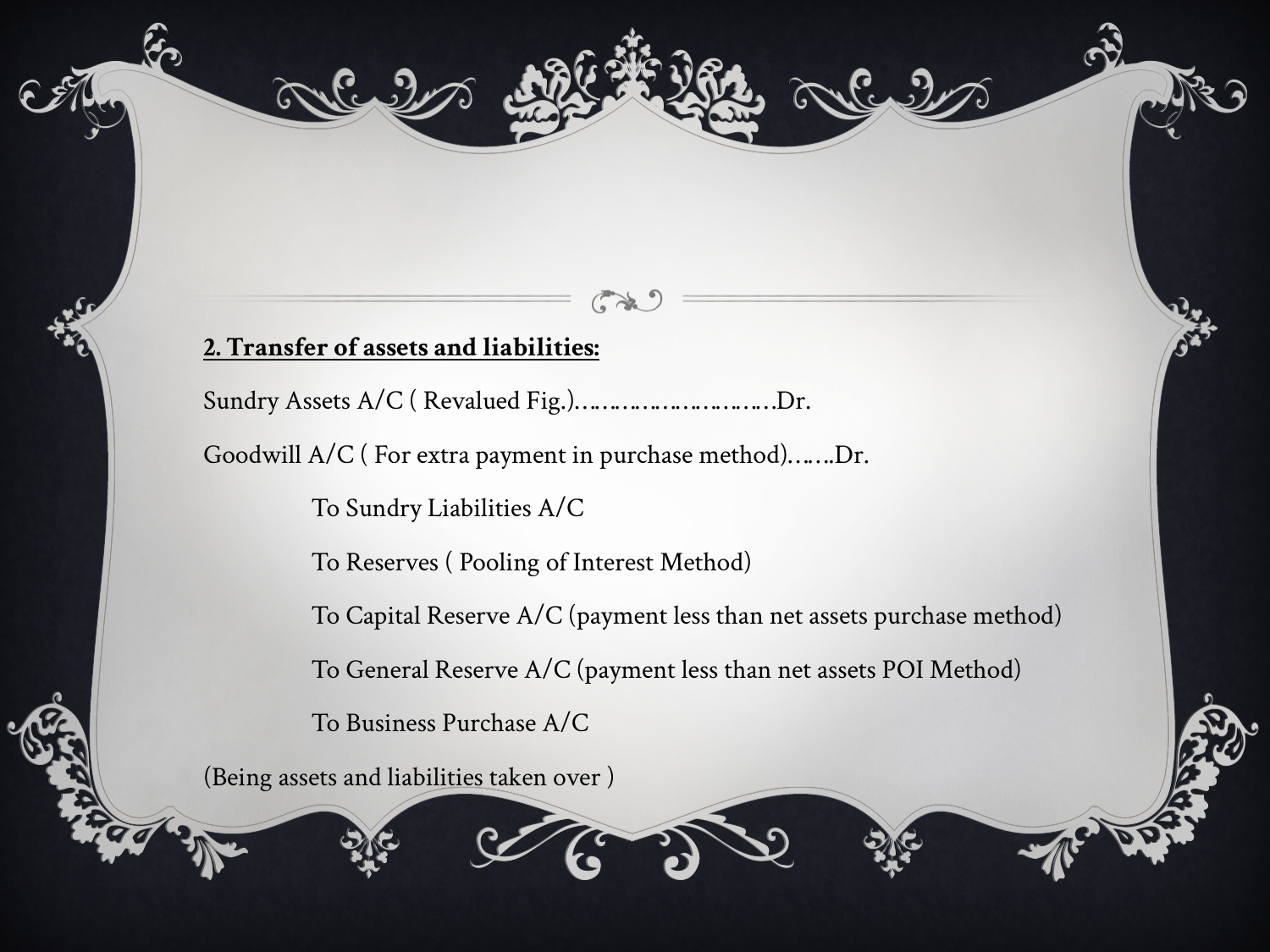

#
2. Transfer of assets and liabilities:
Sundry Assets A/C ( Revalued Fig.)…………………………Dr.
Goodwill A/C ( For extra payment in purchase method)…….Dr.
	To Sundry Liabilities A/C
	To Reserves ( Pooling of Interest Method)
	To Capital Reserve A/C (payment less than net assets purchase method)
	To General Reserve A/C (payment less than net assets POI Method)
	To Business Purchase A/C
(Being assets and liabilities taken over )